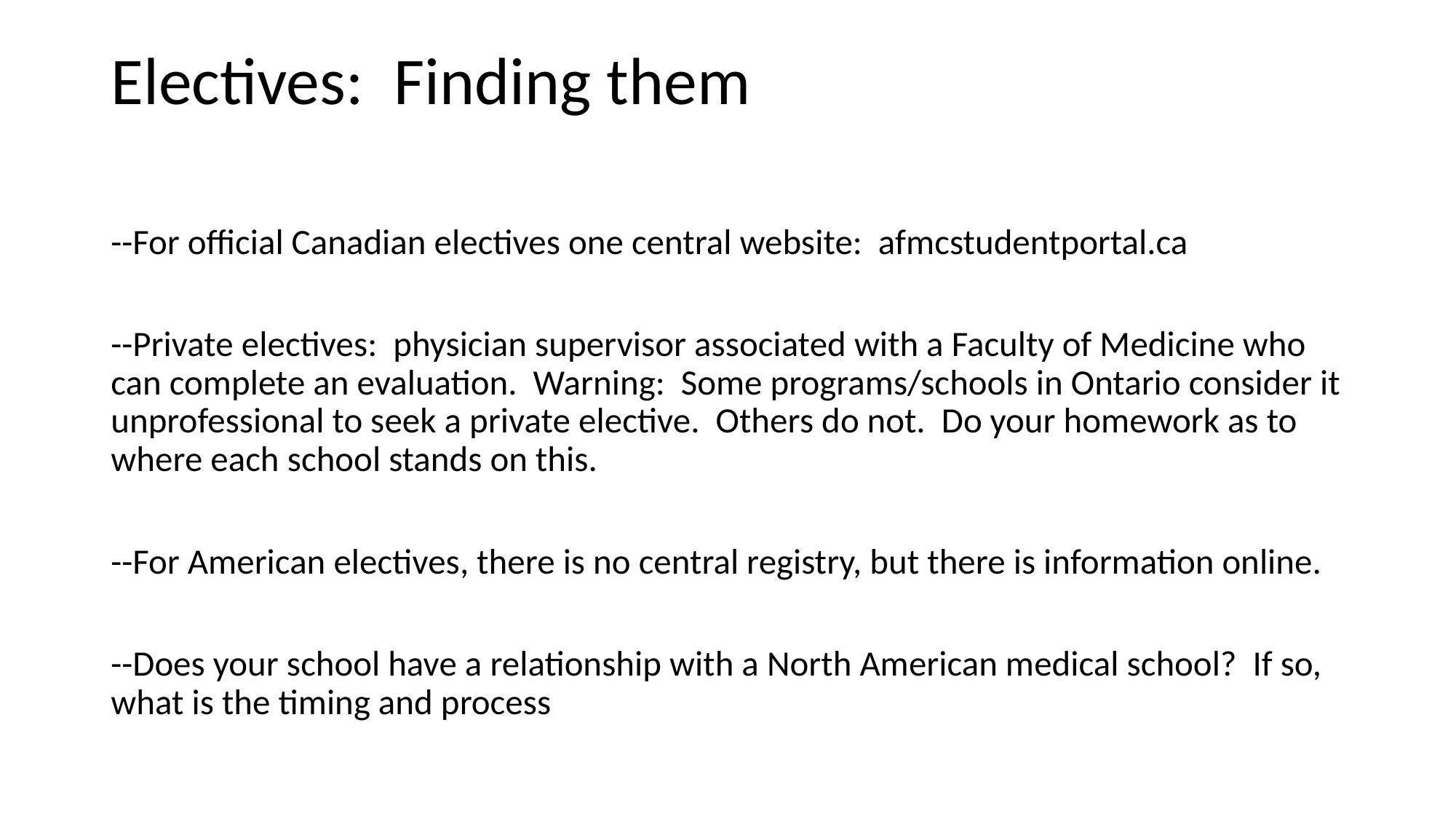

# Electives:  Finding them
--For official Canadian electives one central website:  afmcstudentportal.ca

--Private electives:  physician supervisor associated with a Faculty of Medicine who can complete an evaluation.  Warning:  Some programs/schools in Ontario consider it unprofessional to seek a private elective.  Others do not.  Do your homework as to where each school stands on this.

--For American electives, there is no central registry, but there is information online.

--Does your school have a relationship with a North American medical school?  If so, what is the timing and process